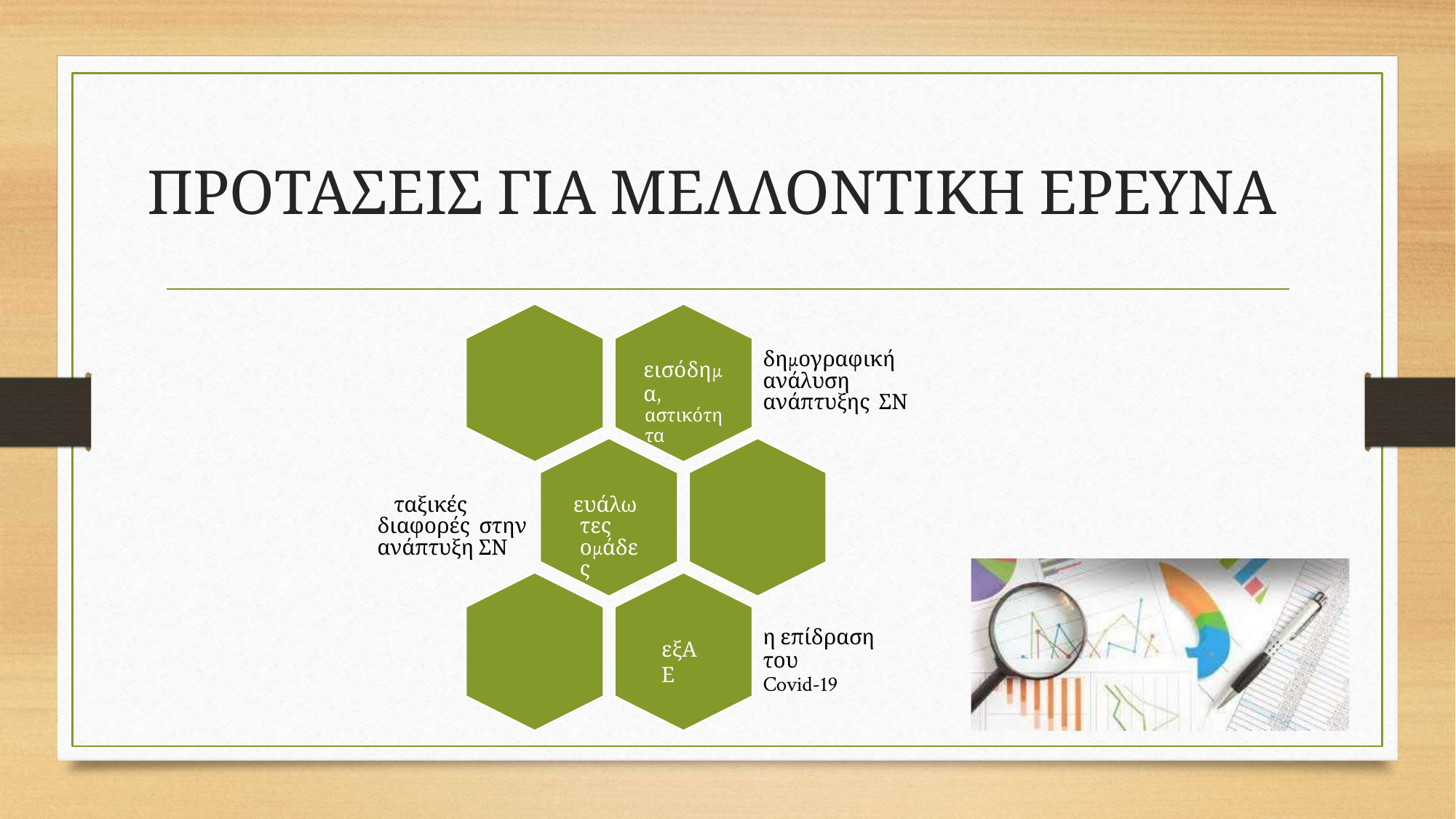

# ΠΡΟΤΑΣΕΙΣ ΓΙΑ ΜΕΛΛΟΝΤΙΚΗ ΕΡΕΥΝΑ

δημογραφική  ανάλυση ανάπτυξης  ΣΝ
εισόδημα,
αστικότητα

ταξικές διαφορές  στην ανάπτυξη ΣΝ
ευάλωτες  ομάδες

η επίδραση του
Covid-19
εξΑΕ